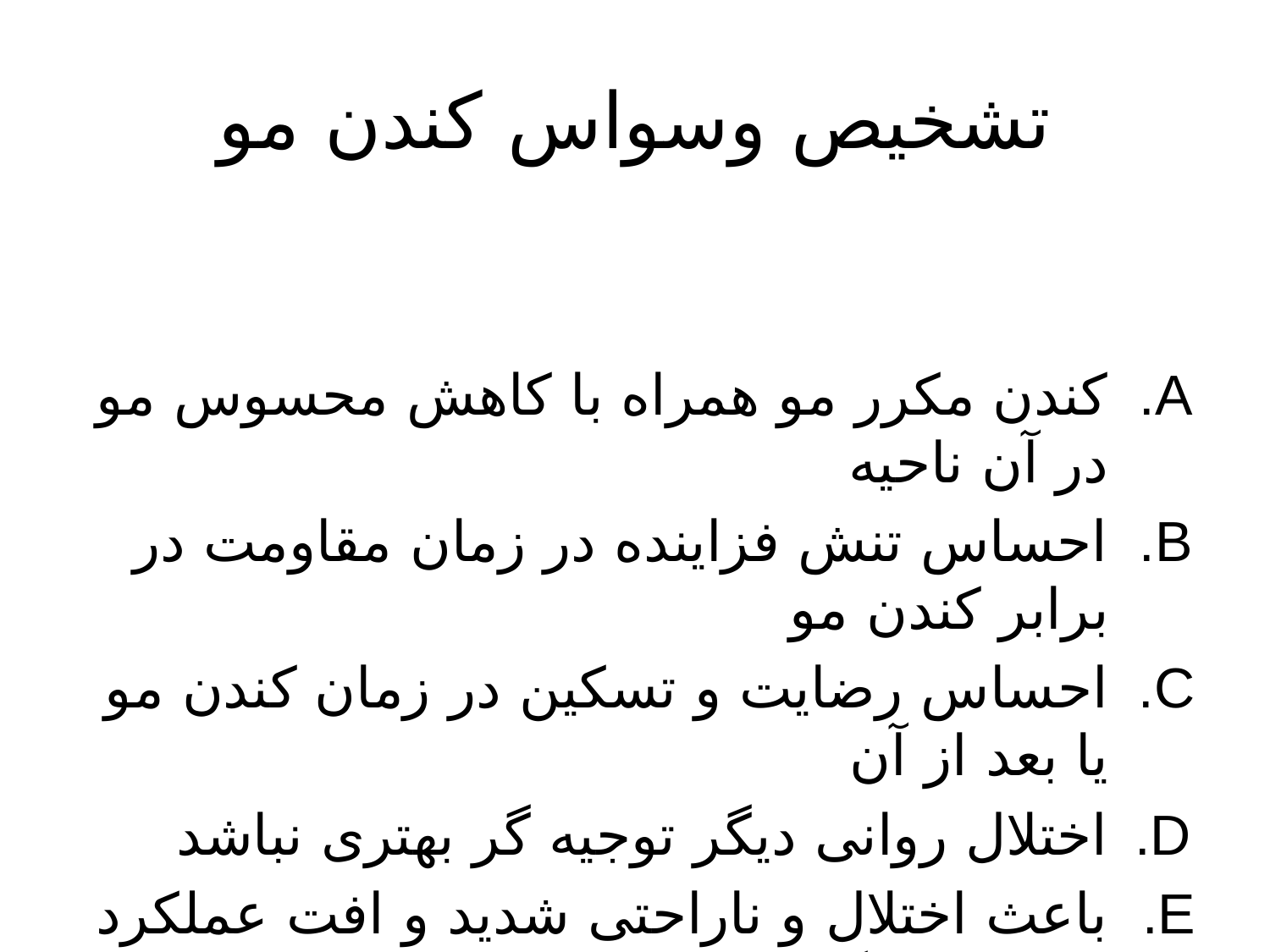

# تشخیص وسواس کندن مو
کندن مکرر مو همراه با کاهش محسوس مو در آن ناحیه
احساس تنش فزاینده در زمان مقاومت در برابر کندن مو
احساس رضایت و تسکین در زمان کندن مو یا بعد از آن
اختلال روانی دیگر توجیه گر بهتری نباشد
باعث اختلال و ناراحتی شدید و افت عملکرد فردی می گردد